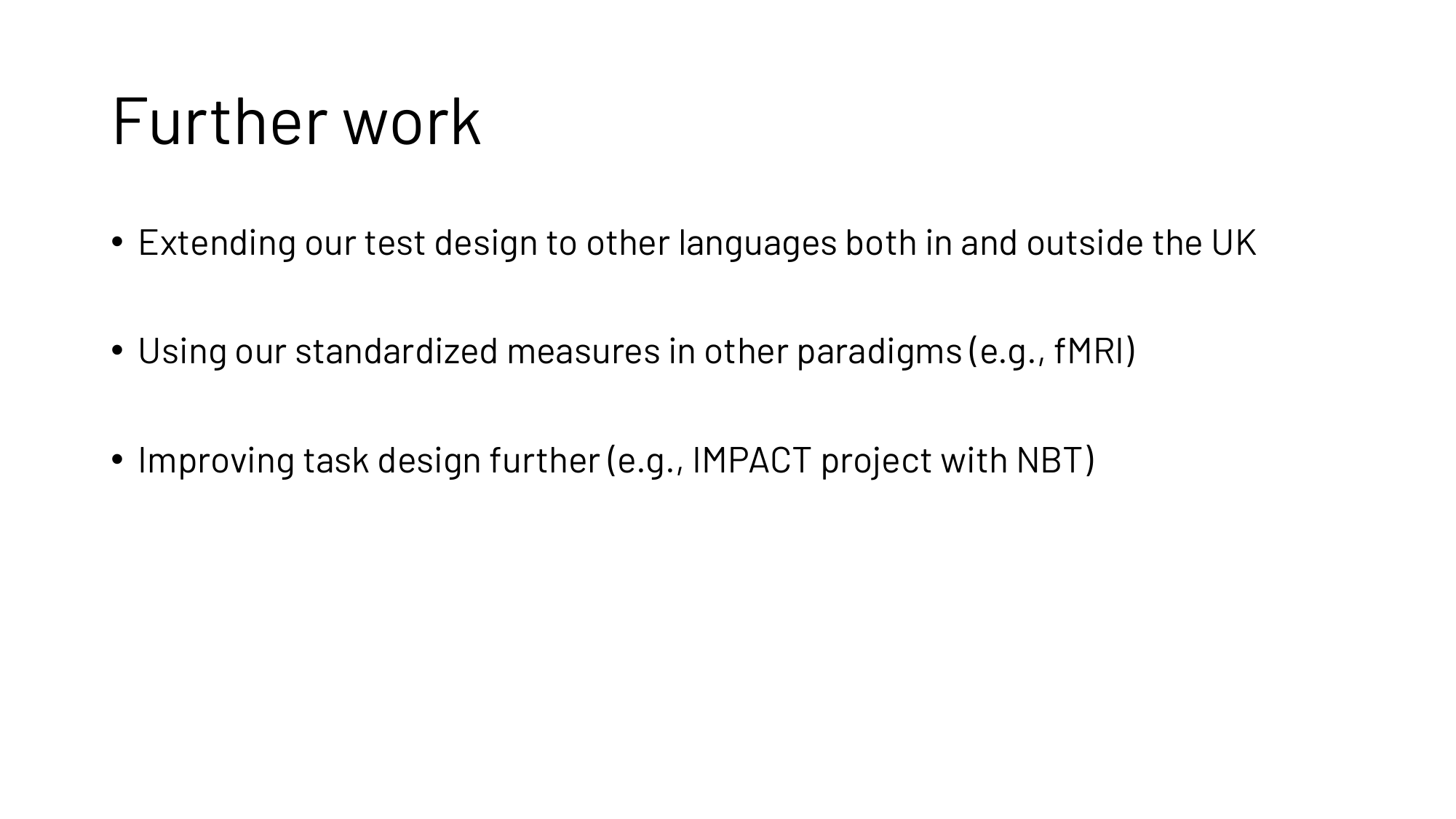

# Further work
Extending our test design to other languages both in and outside the UK

Using our standardized measures in other paradigms (e.g., fMRI)

Improving task design further (e.g., IMPACT project with NBT)